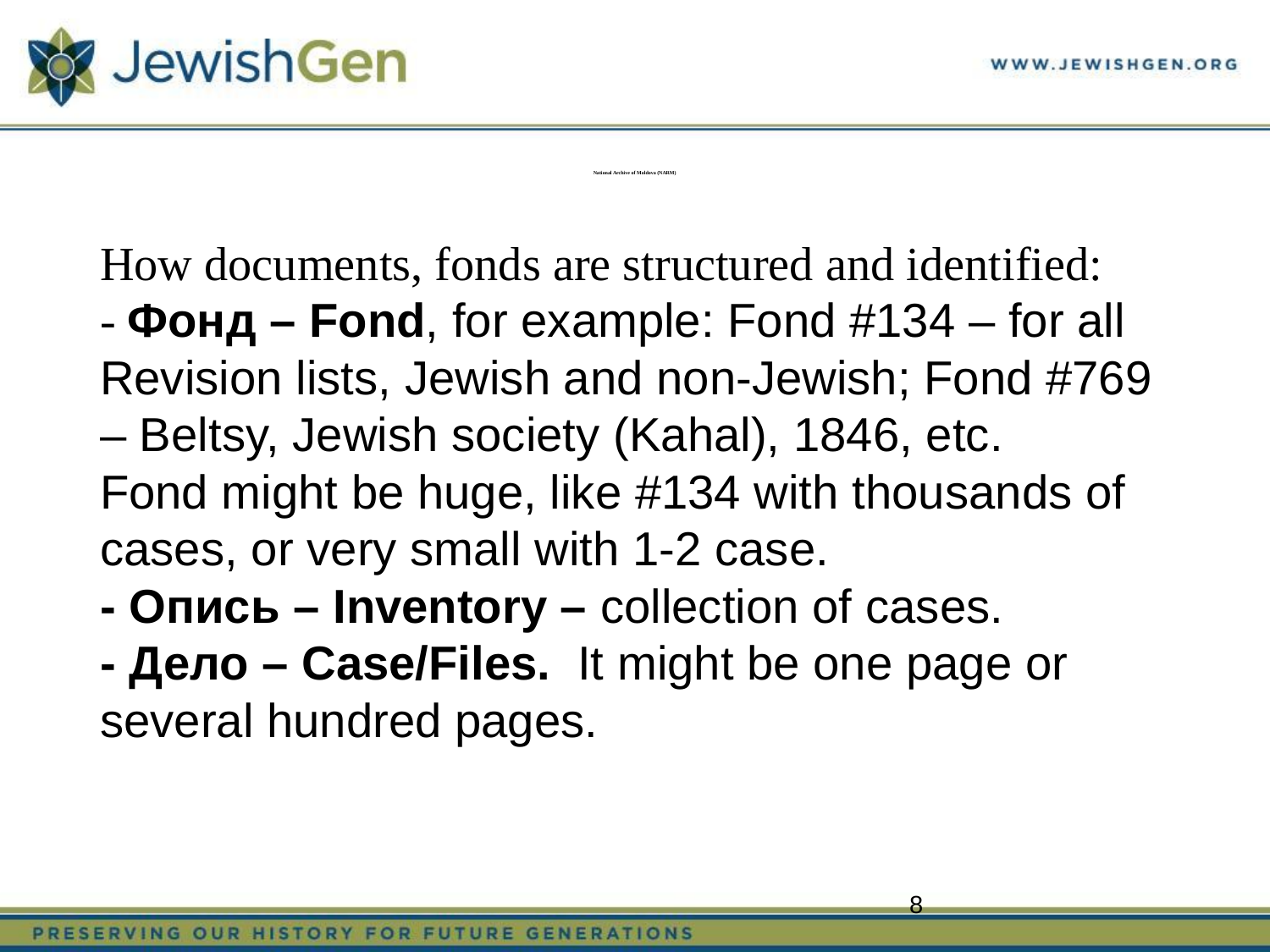

# National Archive of Moldova (NARM)
How documents, fonds are structured and identified:
- Фонд – Fond, for example: Fond #134 – for all Revision lists, Jewish and non-Jewish; Fond #769 – Beltsy, Jewish society (Kahal), 1846, etc.
Fond might be huge, like #134 with thousands of cases, or very small with 1-2 case.
- Опись – Inventory – collection of cases.
- Дело – Case/Files.  It might be one page or several hundred pages.
8